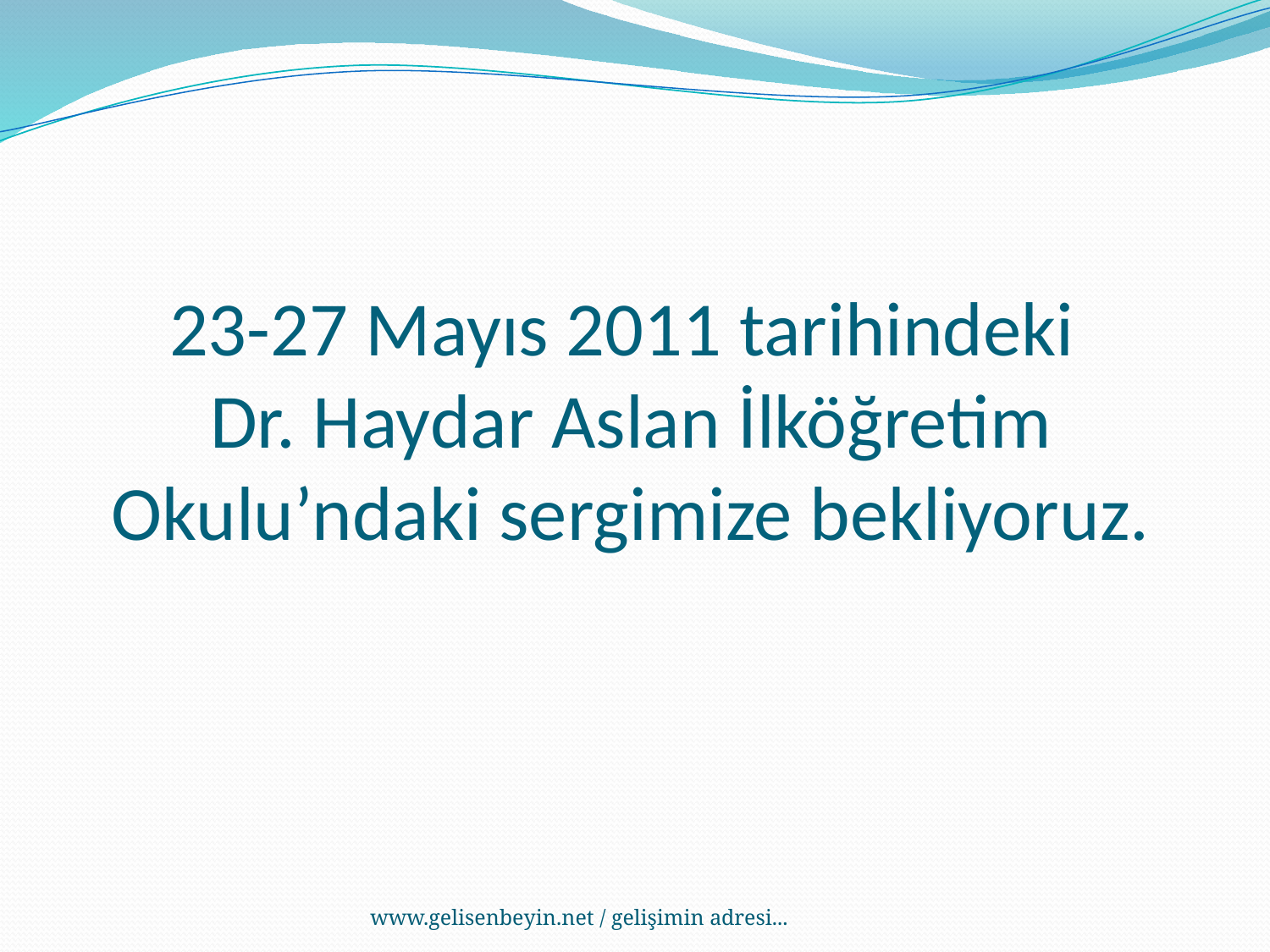

# 23-27 Mayıs 2011 tarihindeki Dr. Haydar Aslan İlköğretim Okulu’ndaki sergimize bekliyoruz.
www.gelisenbeyin.net / gelişimin adresi...